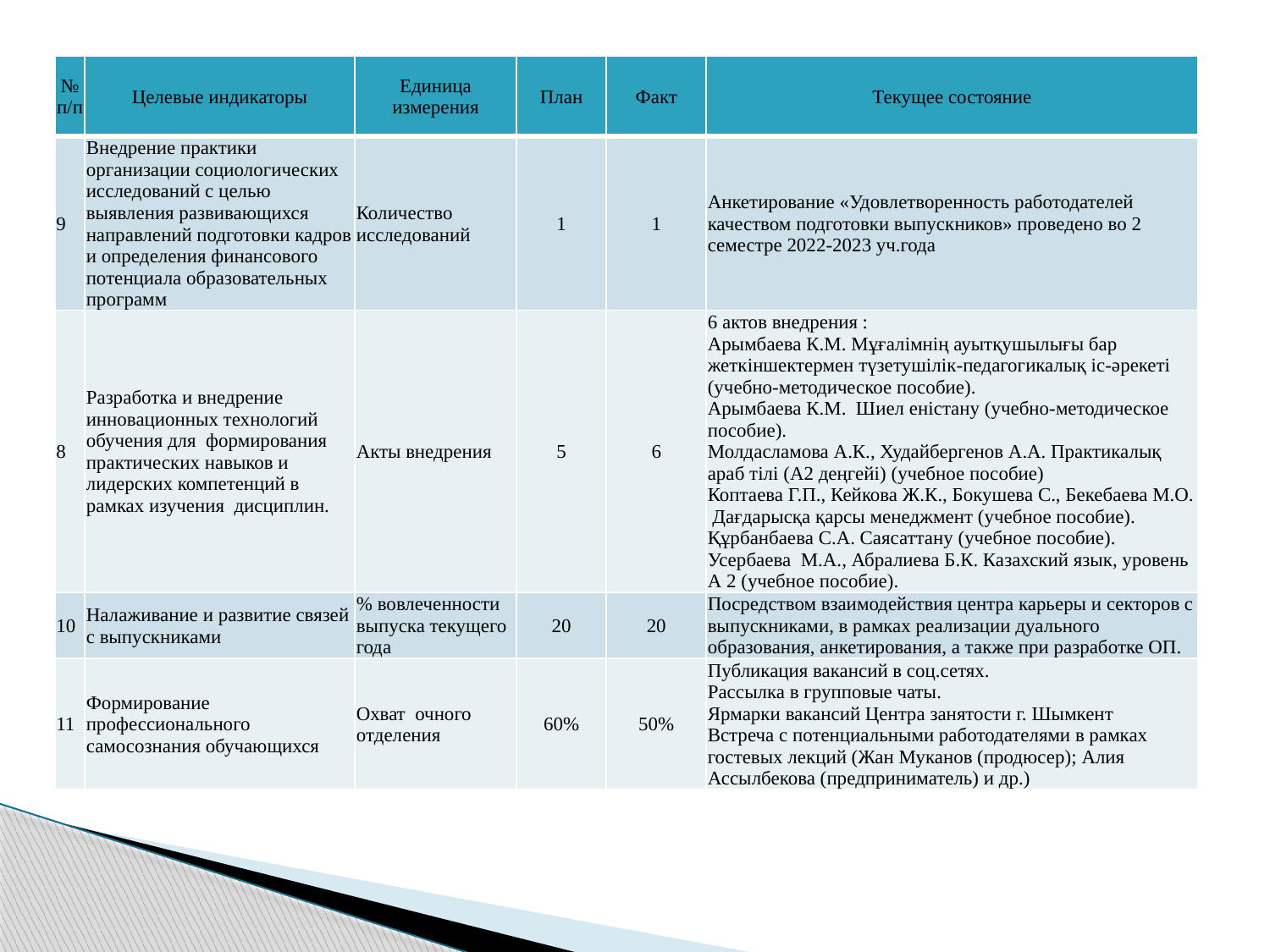

| № п/п | Целевые индикаторы | Единица измерения | План | Факт | Текущее состояние |
| --- | --- | --- | --- | --- | --- |
| 9 | Внедрение практики организации социологических исследований с целью выявления развивающихся направлений подготовки кадров и определения финансового потенциала образовательных программ | Количество исследований | 1 | 1 | Анкетирование «Удовлетворенность работодателей качеством подготовки выпускников» проведено во 2 семестре 2022-2023 уч.года |
| 8 | Разработка и внедрение инновационных технологий обучения для  формирования практических навыков и лидерских компетенций в рамках изучения  дисциплин. | Акты внедрения | 5 | 6 | 6 актов внедрения : Арымбаева К.М. Мұғалімнің ауытқушылығы бар жеткіншектермен түзетушілік-педагогикалық іс-әрекеті (учебно-методическое пособие). Арымбаева К.М. Шиел еністану (учебно-методическое пособие). Молдасламова А.К., Худайбергенов А.А. Практикалық араб тілі (А2 деңгейі) (учебное пособие) Коптаева Г.П., Кейкова Ж.К., Бокушева С., Бекебаева М.О. Дағдарысқа қарсы менеджмент (учебное пособие). Құрбанбаева С.А. Саясаттану (учебное пособие). Усербаева М.А., Абралиева Б.К. Казахский язык, уровень А 2 (учебное пособие). |
| 10 | Налаживание и развитие связей с выпускниками | % вовлеченности выпуска текущего года | 20 | 20 | Посредством взаимодействия центра карьеры и секторов с выпускниками, в рамках реализации дуального образования, анкетирования, а также при разработке ОП. |
| 11 | Формирование профессионального самосознания обучающихся | Охват очного отделения | 60% | 50% | Публикация вакансий в соц.сетях. Рассылка в групповые чаты. Ярмарки вакансий Центра занятости г. Шымкент Встреча с потенциальными работодателями в рамках гостевых лекций (Жан Муканов (продюсер); Алия Ассылбекова (предприниматель) и др.) |